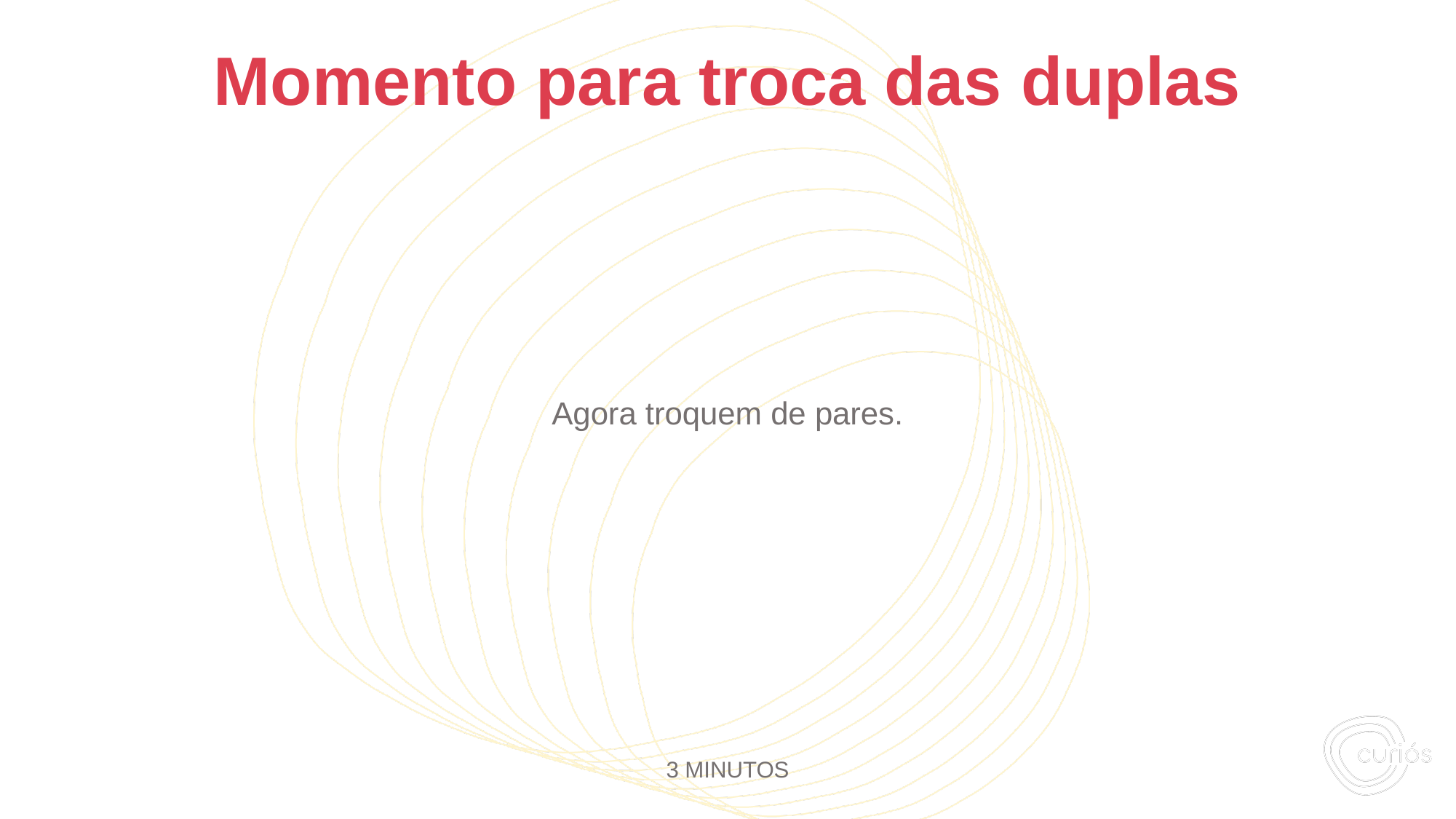

Agora troquem de pares.
# Momento para troca das duplas

3 MINUTOS